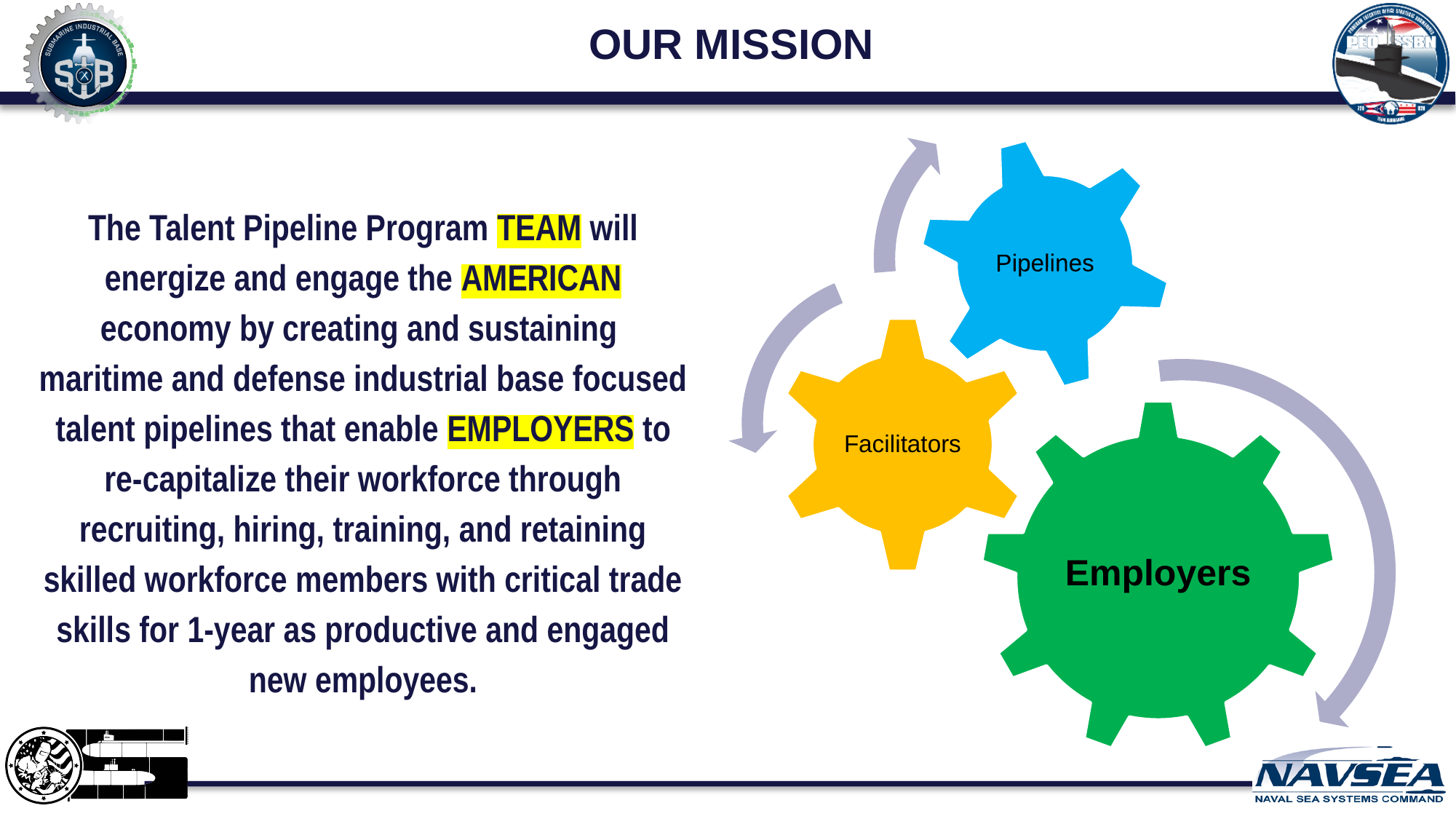

# OUR MISSION
Employers
Facilitators
Pipelines
The Talent Pipeline Program TEAM will energize and engage the AMERICAN economy by creating and sustaining  maritime and defense industrial base focused talent pipelines that enable EMPLOYERS to re-capitalize their workforce through recruiting, hiring, training, and retaining skilled workforce members with critical trade skills for 1-year as productive and engaged new employees.